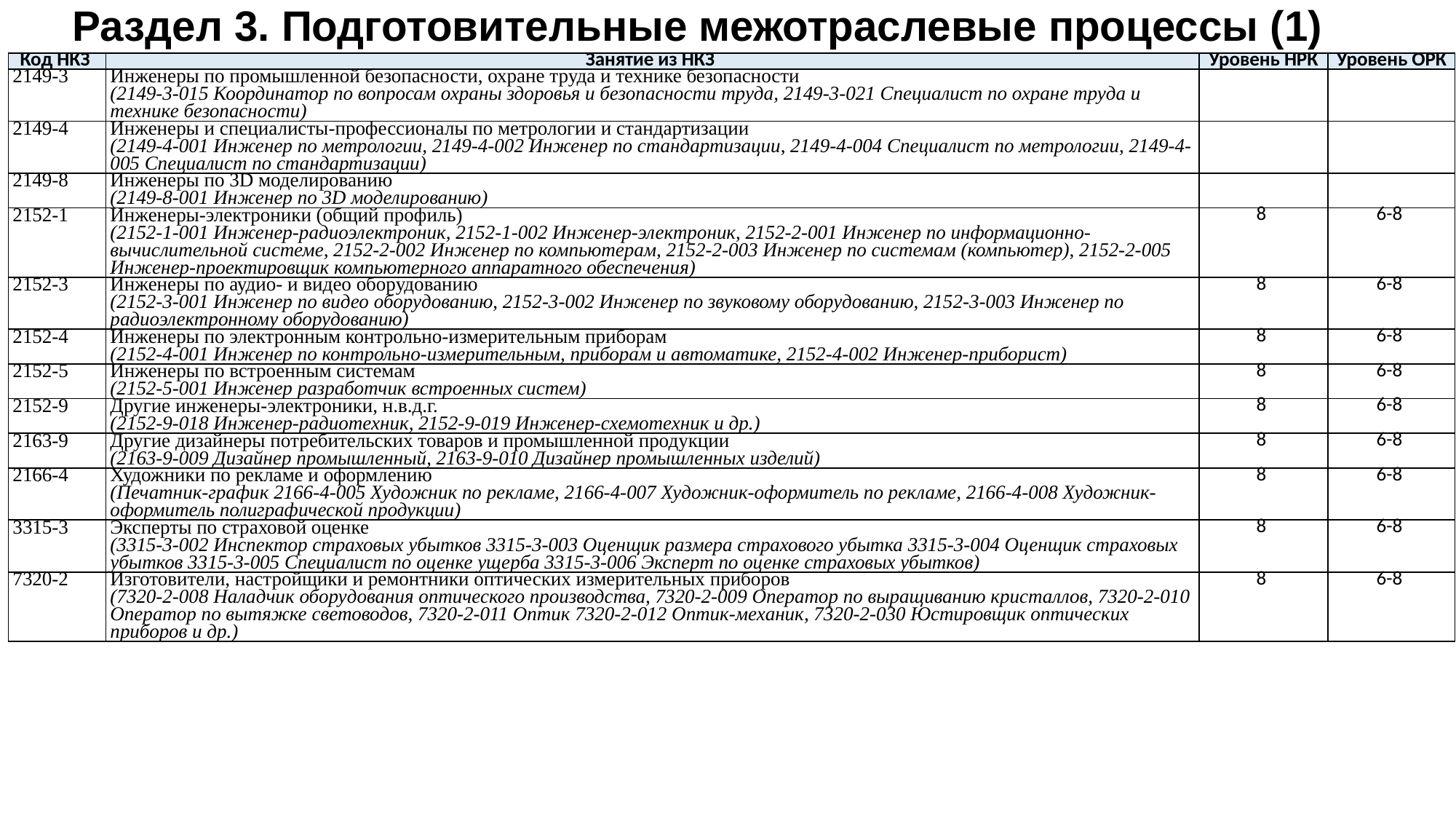

# Раздел 3. Подготовительные межотраслевые процессы (1)
| Код НКЗ | Занятие из НКЗ | Уровень НРК | Уровень ОРК |
| --- | --- | --- | --- |
| 2149-3 | Инженеры по промышленной безопасности, охране труда и технике безопасности (2149-3-015 Координатор по вопросам охраны здоровья и безопасности труда, 2149-3-021 Специалист по охране труда и технике безопасности) |  |  |
| 2149-4 | Инженеры и специалисты-профессионалы по метрологии и стандартизации (2149-4-001 Инженер по метрологии, 2149-4-002 Инженер по стандартизации, 2149-4-004 Специалист по метрологии, 2149-4-005 Специалист по стандартизации) |  |  |
| 2149-8 | Инженеры по 3D моделированию (2149-8-001 Инженер по 3D моделированию) |  |  |
| 2152-1 | Инженеры-электроники (общий профиль) (2152-1-001 Инженер-радиоэлектроник, 2152-1-002 Инженер-электроник, 2152-2-001 Инженер по информационно-вычислительной системе, 2152-2-002 Инженер по компьютерам, 2152-2-003 Инженер по системам (компьютер), 2152-2-005 Инженер-проектировщик компьютерного аппаратного обеспечения) | 8 | 6-8 |
| 2152-3 | Инженеры по аудио- и видео оборудованию (2152-3-001 Инженер по видео оборудованию, 2152-3-002 Инженер по звуковому оборудованию, 2152-3-003 Инженер по радиоэлектронному оборудованию) | 8 | 6-8 |
| 2152-4 | Инженеры по электронным контрольно-измерительным приборам (2152-4-001 Инженер по контрольно-измерительным, приборам и автоматике, 2152-4-002 Инженер-приборист) | 8 | 6-8 |
| 2152-5 | Инженеры по встроенным системам (2152-5-001 Инженер разработчик встроенных систем) | 8 | 6-8 |
| 2152-9 | Другие инженеры-электроники, н.в.д.г. (2152-9-018 Инженер-радиотехник, 2152-9-019 Инженер-схемотехник и др.) | 8 | 6-8 |
| 2163-9 | Другие дизайнеры потребительских товаров и промышленной продукции (2163-9-009 Дизайнер промышленный, 2163-9-010 Дизайнер промышленных изделий) | 8 | 6-8 |
| 2166-4 | Художники по рекламе и оформлению (Печатник-график 2166-4-005 Художник по рекламе, 2166-4-007 Художник-оформитель по рекламе, 2166-4-008 Художник-оформитель полиграфической продукции) | 8 | 6-8 |
| 3315-3 | Эксперты по страховой оценке (3315-3-002 Инспектор страховых убытков 3315-3-003 Оценщик размера страхового убытка 3315-3-004 Оценщик страховых убытков 3315-3-005 Специалист по оценке ущерба 3315-3-006 Эксперт по оценке страховых убытков) | 8 | 6-8 |
| 7320-2 | Изготовители, настройщики и ремонтники оптических измерительных приборов (7320-2-008 Наладчик оборудования оптического производства, 7320-2-009 Оператор по выращиванию кристаллов, 7320-2-010 Оператор по вытяжке световодов, 7320-2-011 Оптик 7320-2-012 Оптик-механик, 7320-2-030 Юстировщик оптических приборов и др.) | 8 | 6-8 |